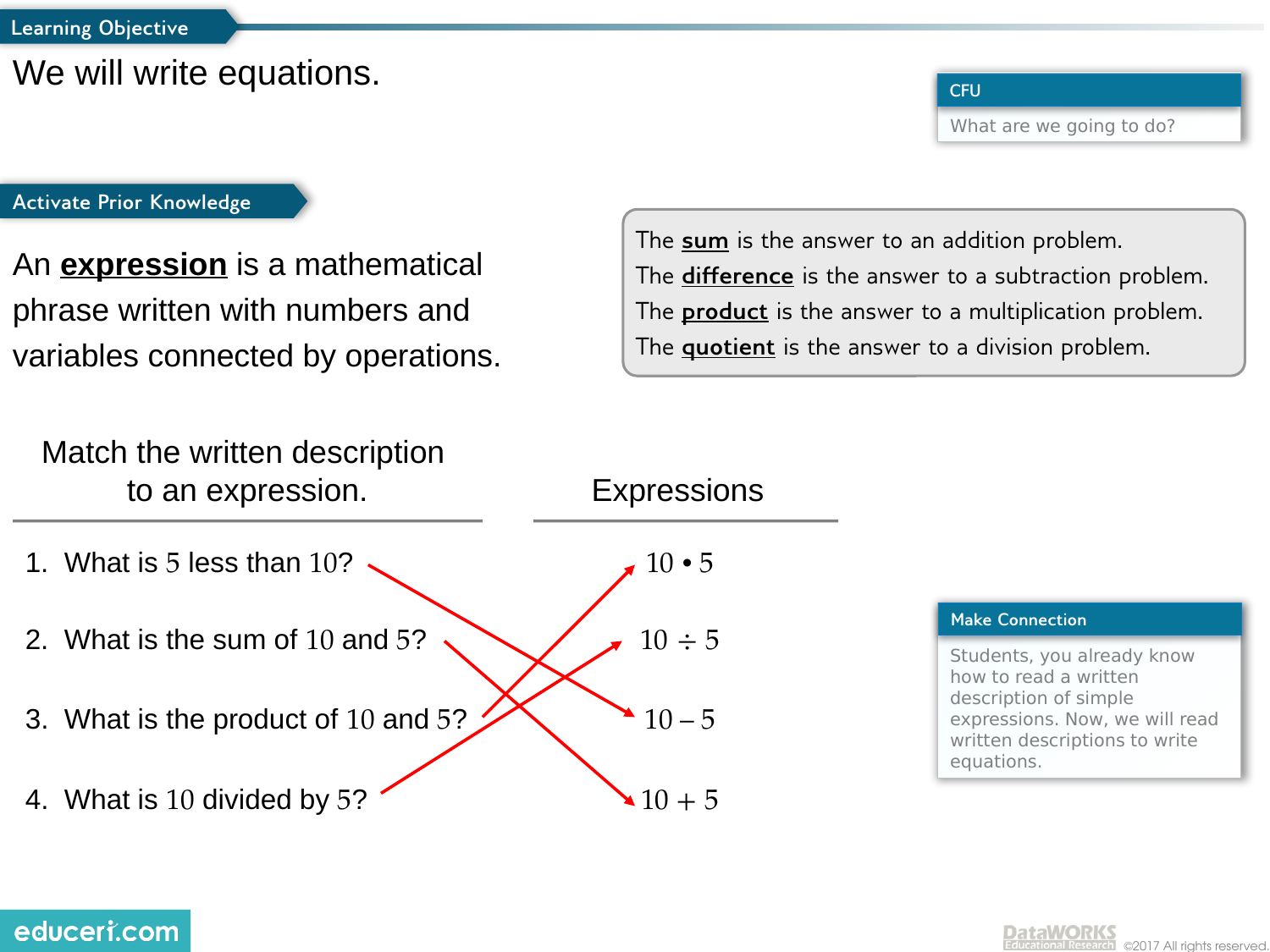

Learning Objective

We will write equations.
What are we going to do?
CFU
Activate Prior Knowledge

The sum is the answer to an addition problem.
The difference is the answer to a subtraction problem.
The product is the answer to a multiplication problem.
The quotient is the answer to a division problem.
An expression is a mathematical phrase written with numbers and variables connected by operations.
Match the written description
to an expression.
Expressions

1.  What is 5 less than 10?

10 • 5

Students, you already know how to read a written description of simple expressions. Now, we will read written descriptions to write equations.
Make Connection
2.  What is the sum of 10 and 5?
10 ÷ 5

3.  What is the product of 10 and 5?
10 – 5

4.  What is 10 divided by 5?
10 + 5